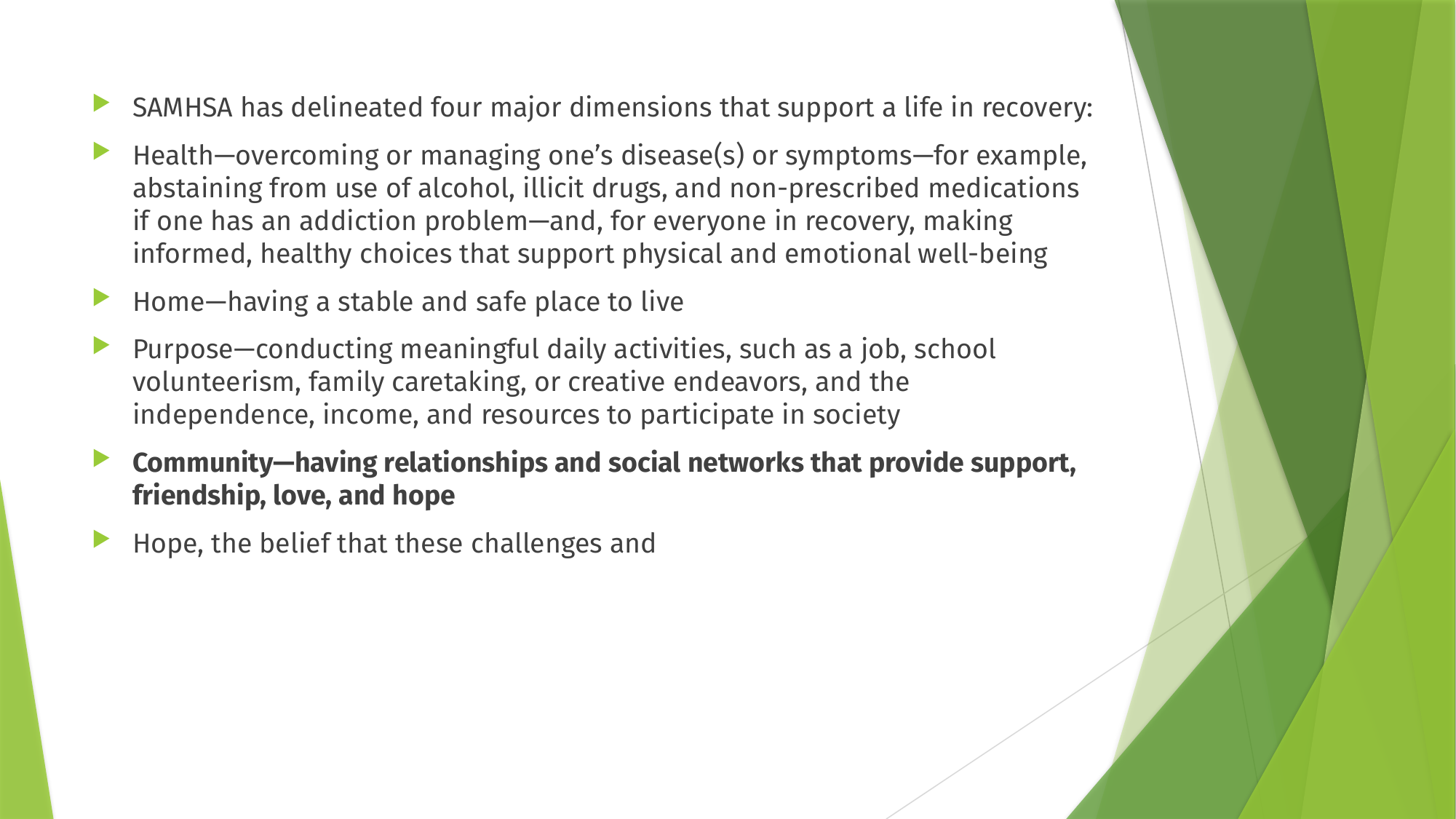

SAMHSA has delineated four major dimensions that support a life in recovery:
Health—overcoming or managing one’s disease(s) or symptoms—for example, abstaining from use of alcohol, illicit drugs, and non-prescribed medications if one has an addiction problem—and, for everyone in recovery, making informed, healthy choices that support physical and emotional well-being
Home—having a stable and safe place to live
Purpose—conducting meaningful daily activities, such as a job, school volunteerism, family caretaking, or creative endeavors, and the independence, income, and resources to participate in society
Community—having relationships and social networks that provide support, friendship, love, and hope
Hope, the belief that these challenges and